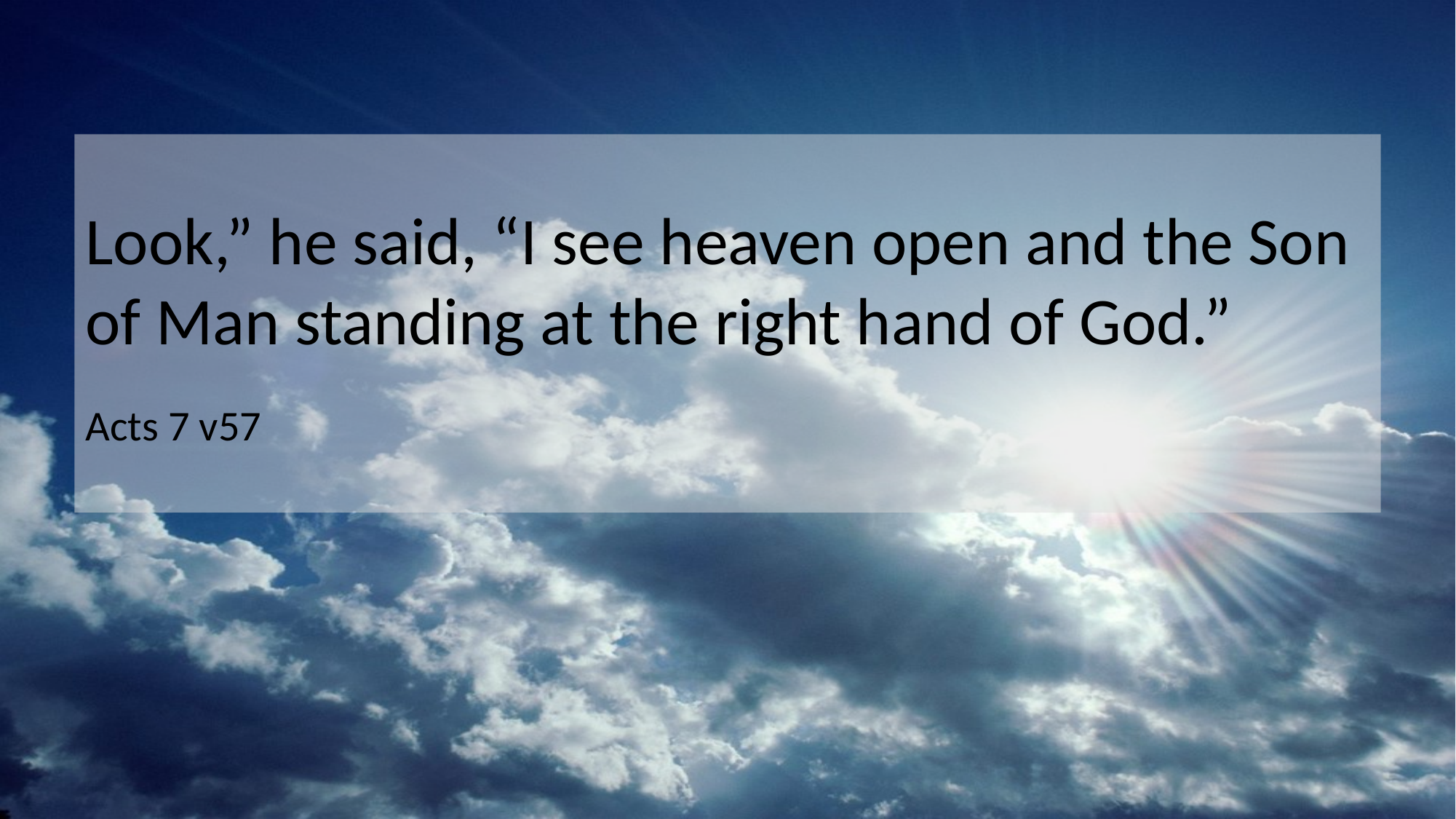

# Look,” he said, “I see heaven open and the Son of Man standing at the right hand of God.” Acts 7 v57